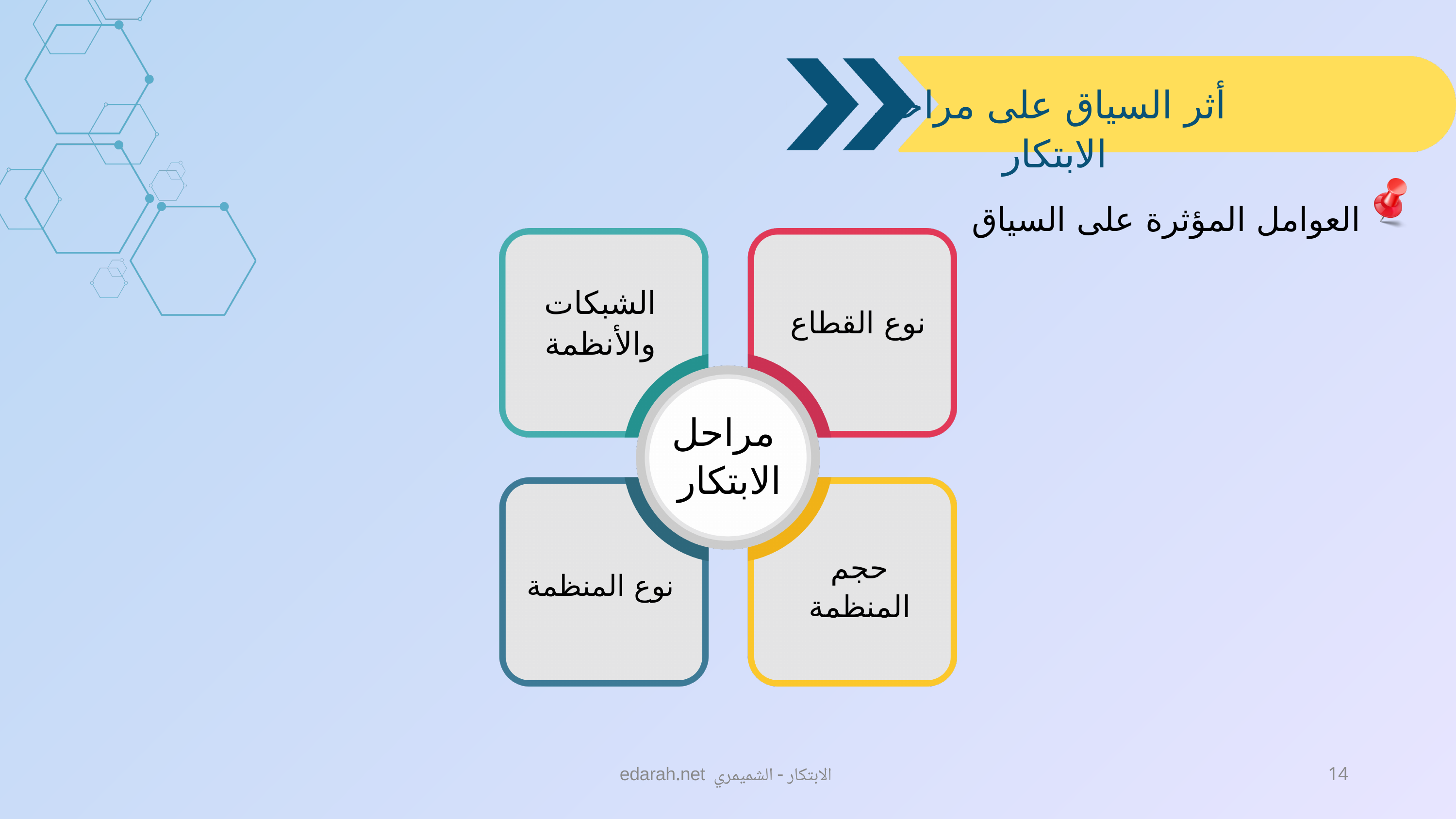

أثر السياق على مراحل الابتكار

العوامل المؤثرة على السياق

الشبكات والأنظمة
نوع القطاع
مراحل
 الابتكار
حجم المنظمة
نوع المنظمة
edarah.net  الابتكار - الشميمري
14